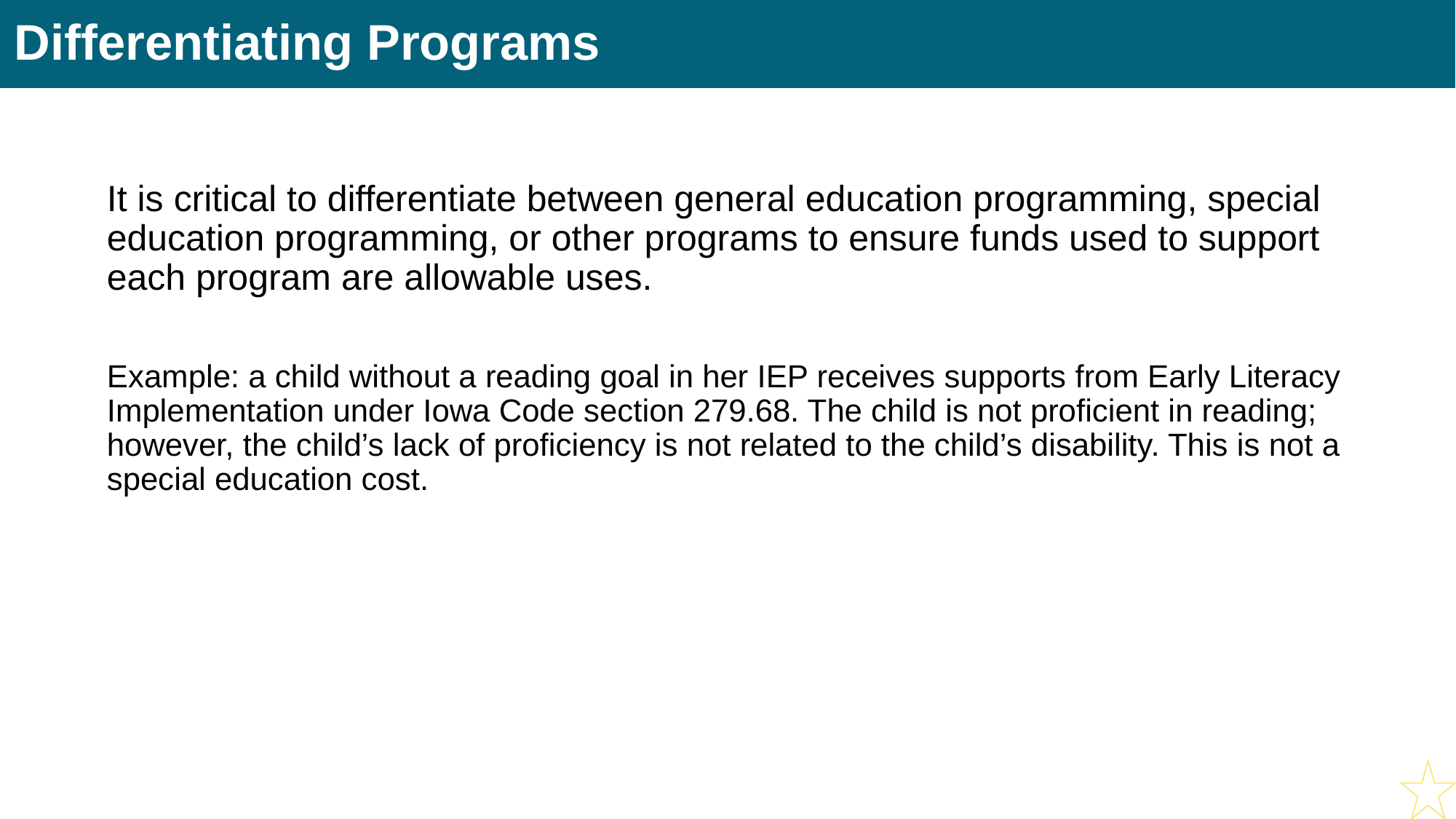

# Differentiating Programs
It is critical to differentiate between general education programming, special education programming, or other programs to ensure funds used to support each program are allowable uses.

Example: a child without a reading goal in her IEP receives supports from Early Literacy Implementation under Iowa Code section 279.68. The child is not proficient in reading; however, the child’s lack of proficiency is not related to the child’s disability. This is not a special education cost.